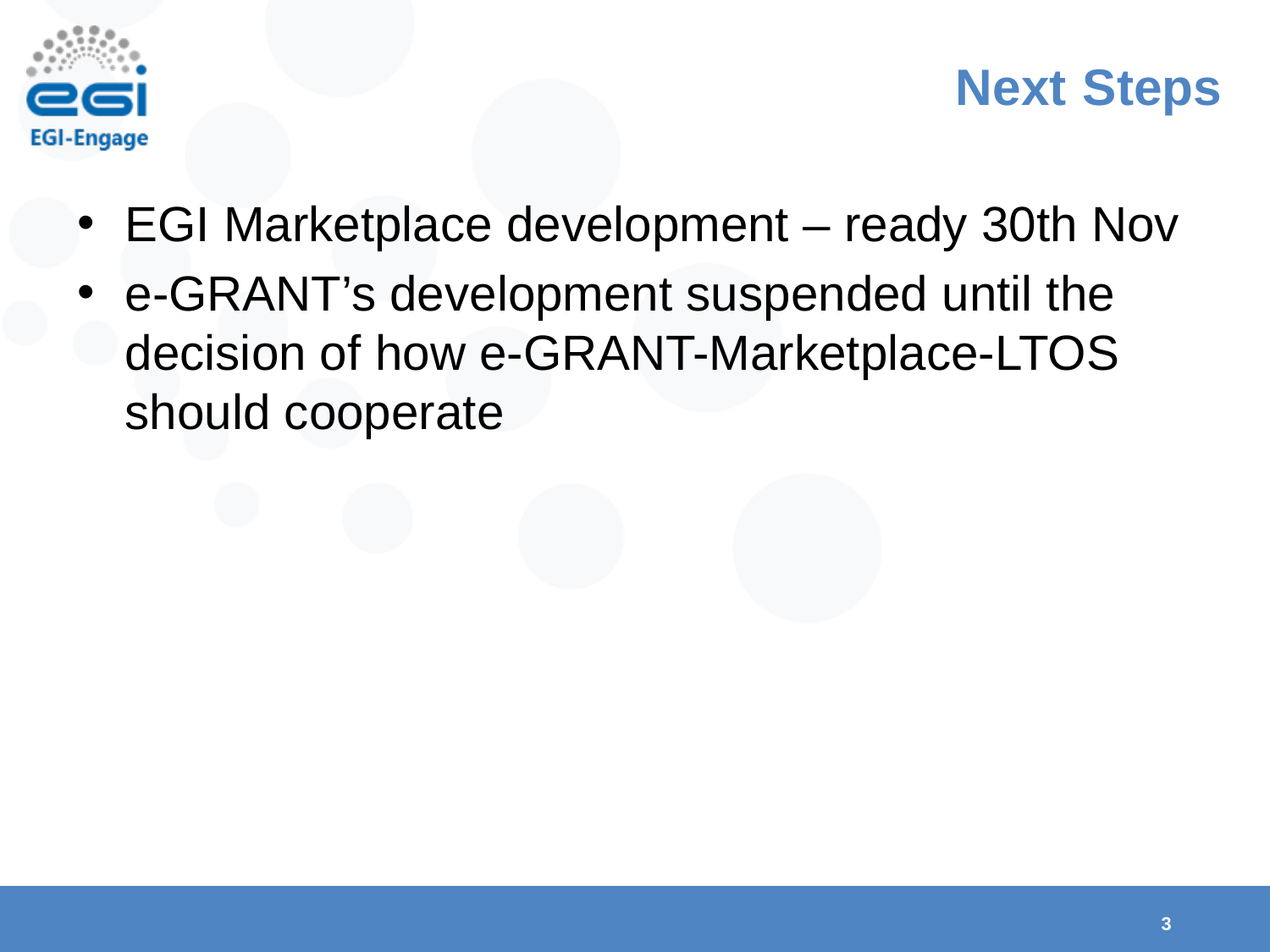

# Next	Steps
EGI Marketplace development – ready 30th Nov
e-GRANT’s development suspended until the decision of how e-GRANT-Marketplace-LTOS should cooperate